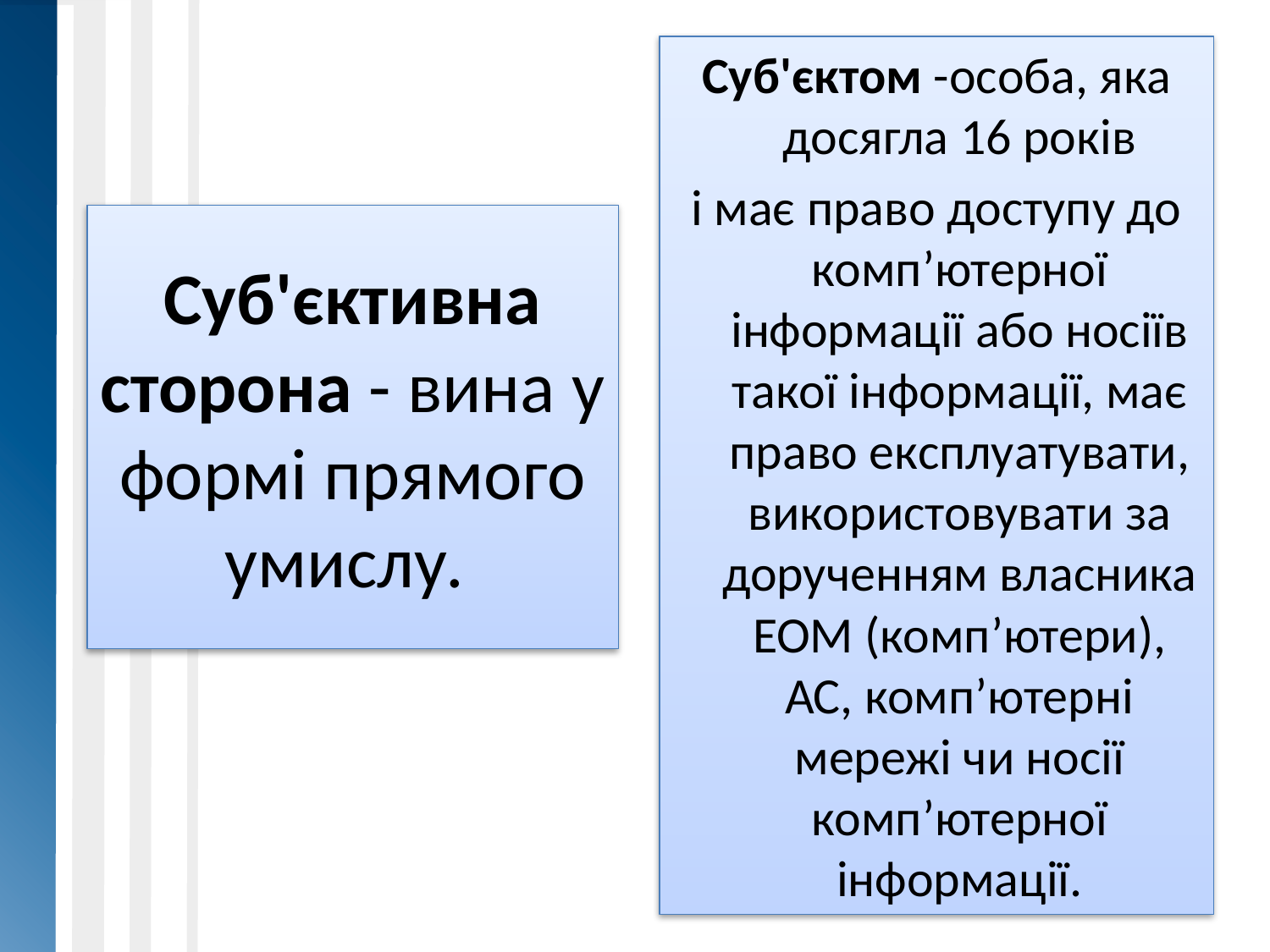

Суб'єктом -особа, яка досягла 16 років
і має право доступу до комп’ютерної інформації або носіїв такої інформації, має право експлуатувати, використовувати за дорученням власника ЕОМ (комп’ютери), АС, комп’ютерні мережі чи носії комп’ютерної інформації.
# Суб'єктивна сторона - вина у формі прямого умислу.